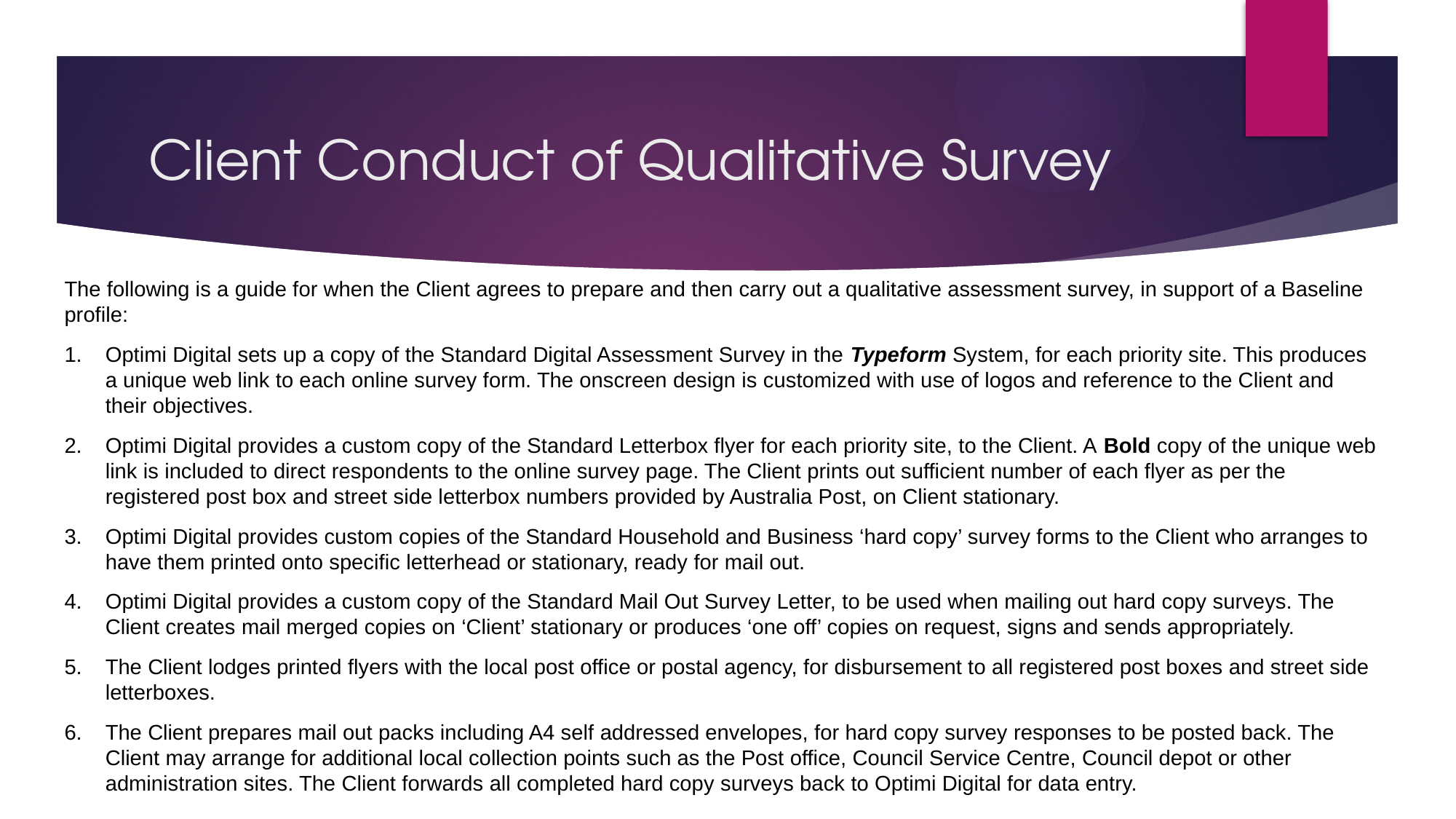

# Client Conduct of Qualitative Survey
The following is a guide for when the Client agrees to prepare and then carry out a qualitative assessment survey, in support of a Baseline profile:

Optimi Digital sets up a copy of the Standard Digital Assessment Survey in the Typeform System, for each priority site. This produces a unique web link to each online survey form. The onscreen design is customized with use of logos and reference to the Client and their objectives.

Optimi Digital provides a custom copy of the Standard Letterbox flyer for each priority site, to the Client. A Bold copy of the unique web link is included to direct respondents to the online survey page. The Client prints out sufficient number of each flyer as per the registered post box and street side letterbox numbers provided by Australia Post, on Client stationary.

Optimi Digital provides custom copies of the Standard Household and Business ‘hard copy’ survey forms to the Client who arranges to have them printed onto specific letterhead or stationary, ready for mail out.

Optimi Digital provides a custom copy of the Standard Mail Out Survey Letter, to be used when mailing out hard copy surveys. The Client creates mail merged copies on ‘Client’ stationary or produces ‘one off’ copies on request, signs and sends appropriately.

The Client lodges printed flyers with the local post office or postal agency, for disbursement to all registered post boxes and street side letterboxes.

The Client prepares mail out packs including A4 self addressed envelopes, for hard copy survey responses to be posted back. The Client may arrange for additional local collection points such as the Post office, Council Service Centre, Council depot or other administration sites. The Client forwards all completed hard copy surveys back to Optimi Digital for data entry.